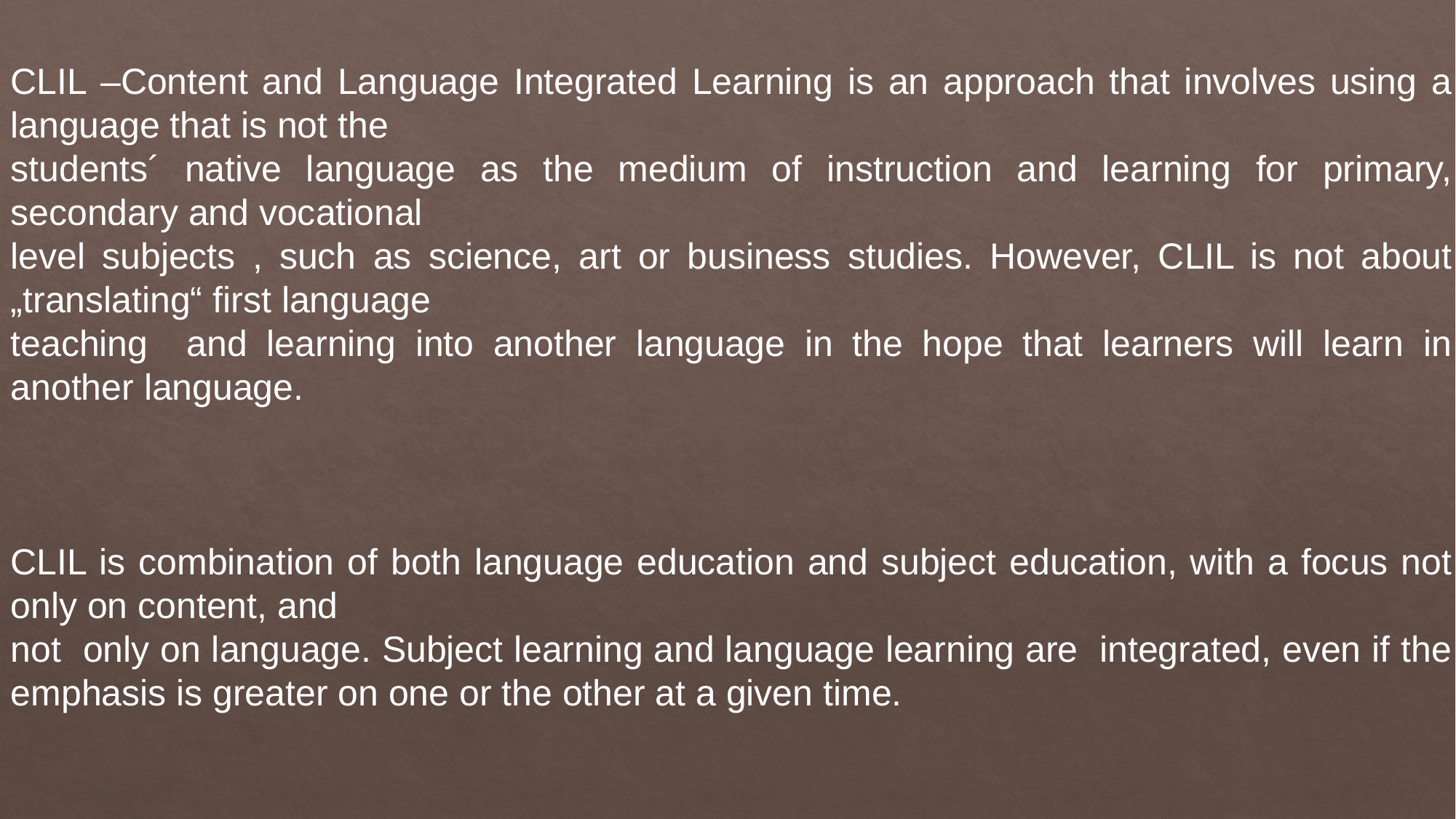

CLIL –Content and Language Integrated Learning is an approach that involves using a language that is not the
students´ native language as the medium of instruction and learning for primary, secondary and vocational
level subjects , such as science, art or business studies. However, CLIL is not about „translating“ first language
teaching  and learning into another language in the hope that learners will learn in another language.

CLIL is combination of both language education and subject education, with a focus not only on content, and
not  only on language. Subject learning and language learning are  integrated, even if the emphasis is greater on one or the other at a given time.